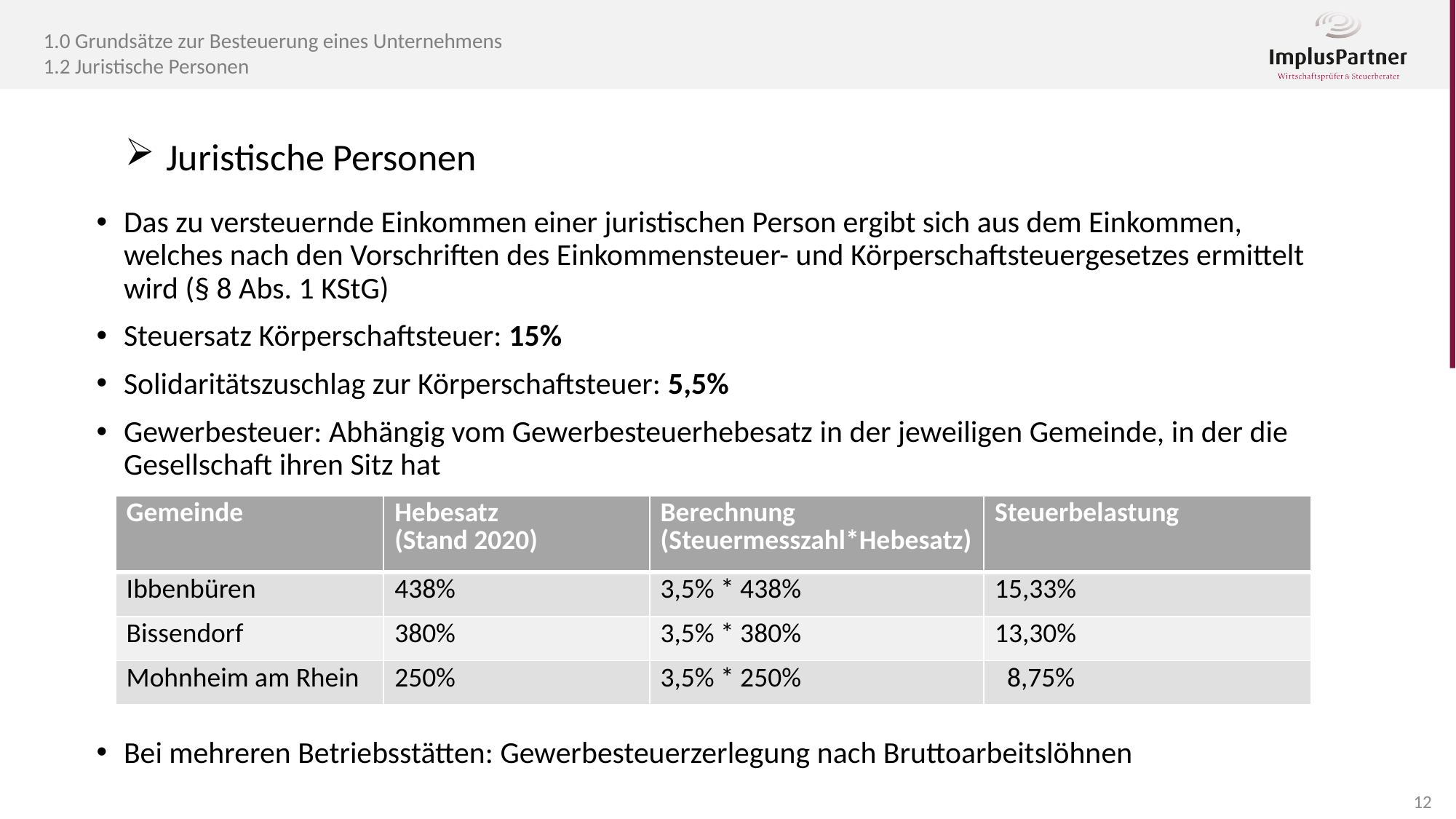

1.0 Grundsätze zur Besteuerung eines Unternehmens
1.2 Juristische Personen
Juristische Personen
Das zu versteuernde Einkommen einer juristischen Person ergibt sich aus dem Einkommen, welches nach den Vorschriften des Einkommensteuer- und Körperschaftsteuergesetzes ermittelt wird (§ 8 Abs. 1 KStG)
Steuersatz Körperschaftsteuer: 15%
Solidaritätszuschlag zur Körperschaftsteuer: 5,5%
Gewerbesteuer: Abhängig vom Gewerbesteuerhebesatz in der jeweiligen Gemeinde, in der die Gesellschaft ihren Sitz hat

Bei mehreren Betriebsstätten: Gewerbesteuerzerlegung nach Bruttoarbeitslöhnen
| Gemeinde | Hebesatz (Stand 2020) | Berechnung (Steuermesszahl\*Hebesatz) | Steuerbelastung |
| --- | --- | --- | --- |
| Ibbenbüren | 438% | 3,5% \* 438% | 15,33% |
| Bissendorf | 380% | 3,5% \* 380% | 13,30% |
| Mohnheim am Rhein | 250% | 3,5% \* 250% | 8,75% |
12